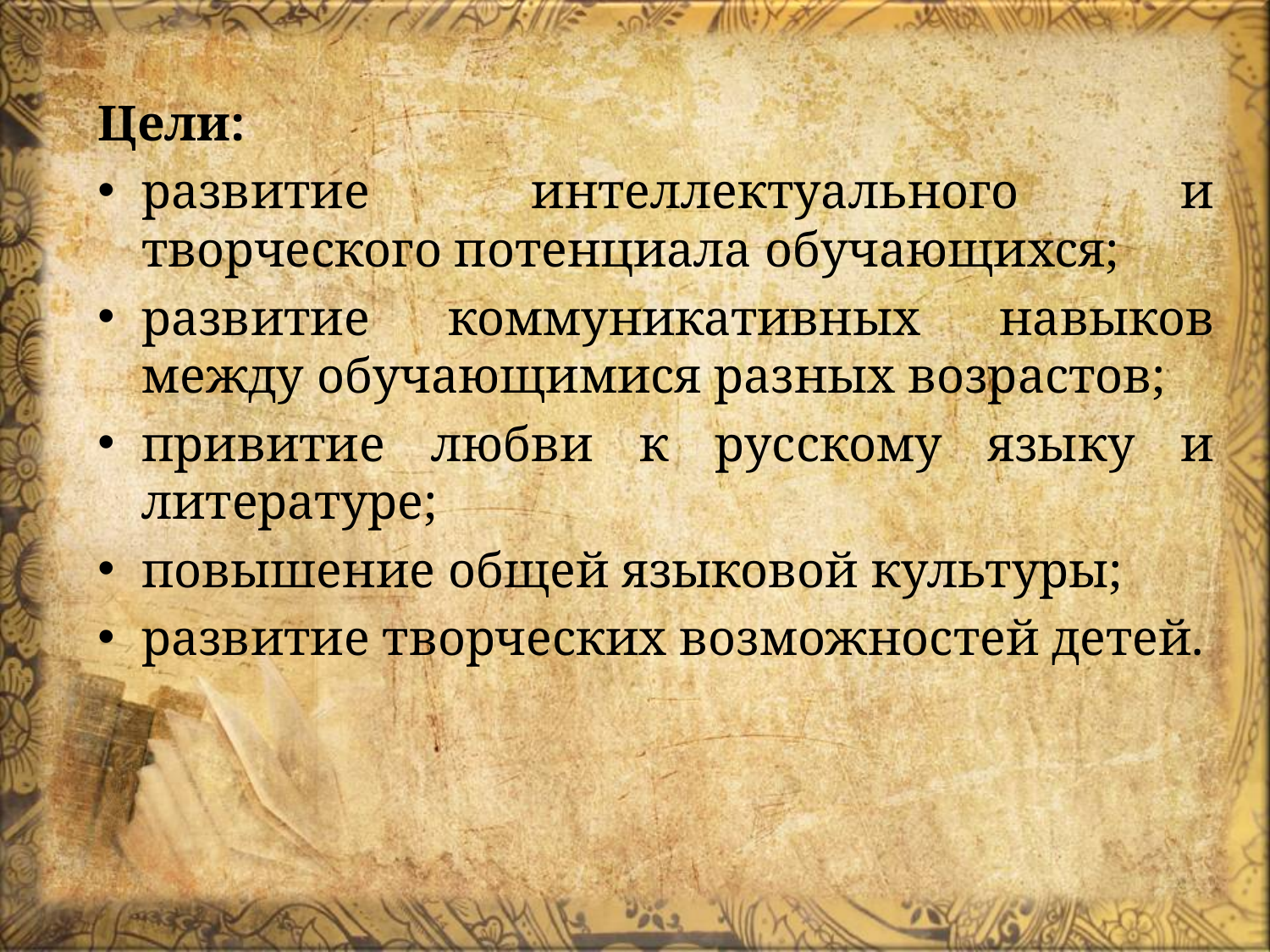

Цели:
развитие интеллектуального и творческого потенциала обучающихся;
развитие коммуникативных навыков между обучающимися разных возрастов;
привитие любви к русскому языку и литературе;
повышение общей языковой культуры;
развитие творческих возможностей детей.